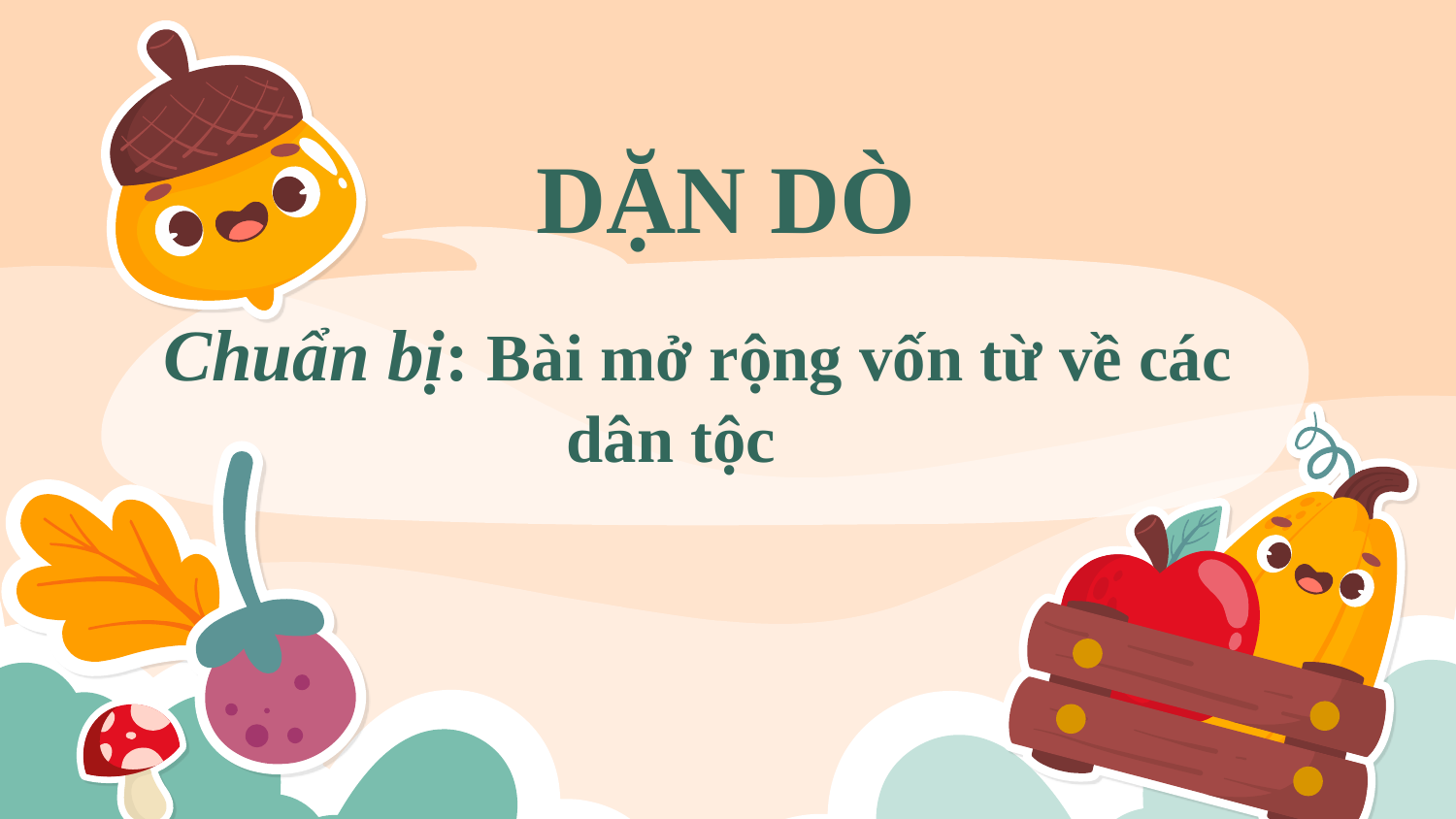

DẶN DÒ

  Chuẩn bị: Bài mở rộng vốn từ về các dân tộc